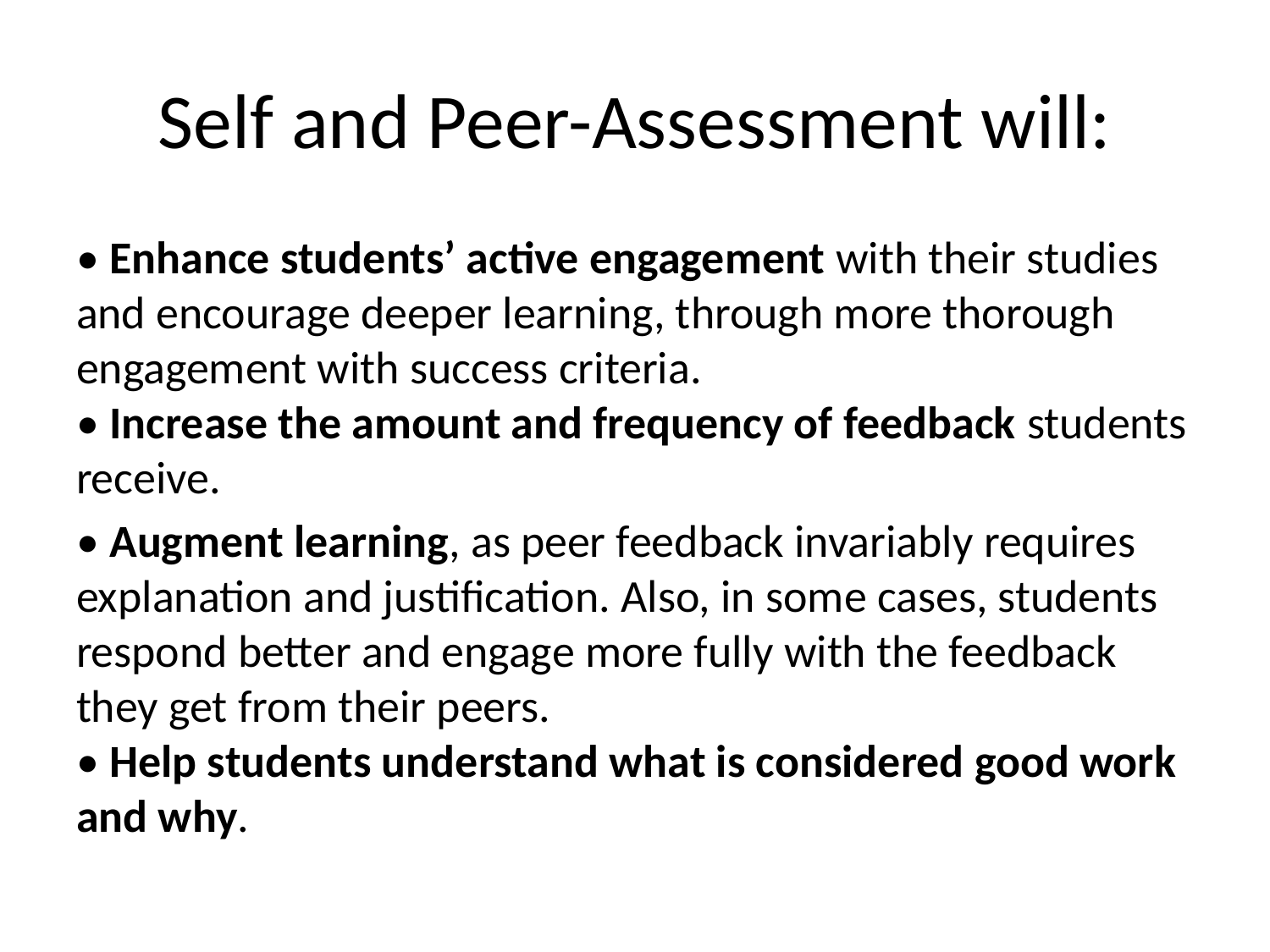

# Self and Peer-Assessment will:
• Enhance students’ active engagement with their studies and encourage deeper learning, through more thorough engagement with success criteria.
• Increase the amount and frequency of feedback students receive.
• Augment learning, as peer feedback invariably requires explanation and justification. Also, in some cases, students respond better and engage more fully with the feedback they get from their peers.
• Help students understand what is considered good work and why.